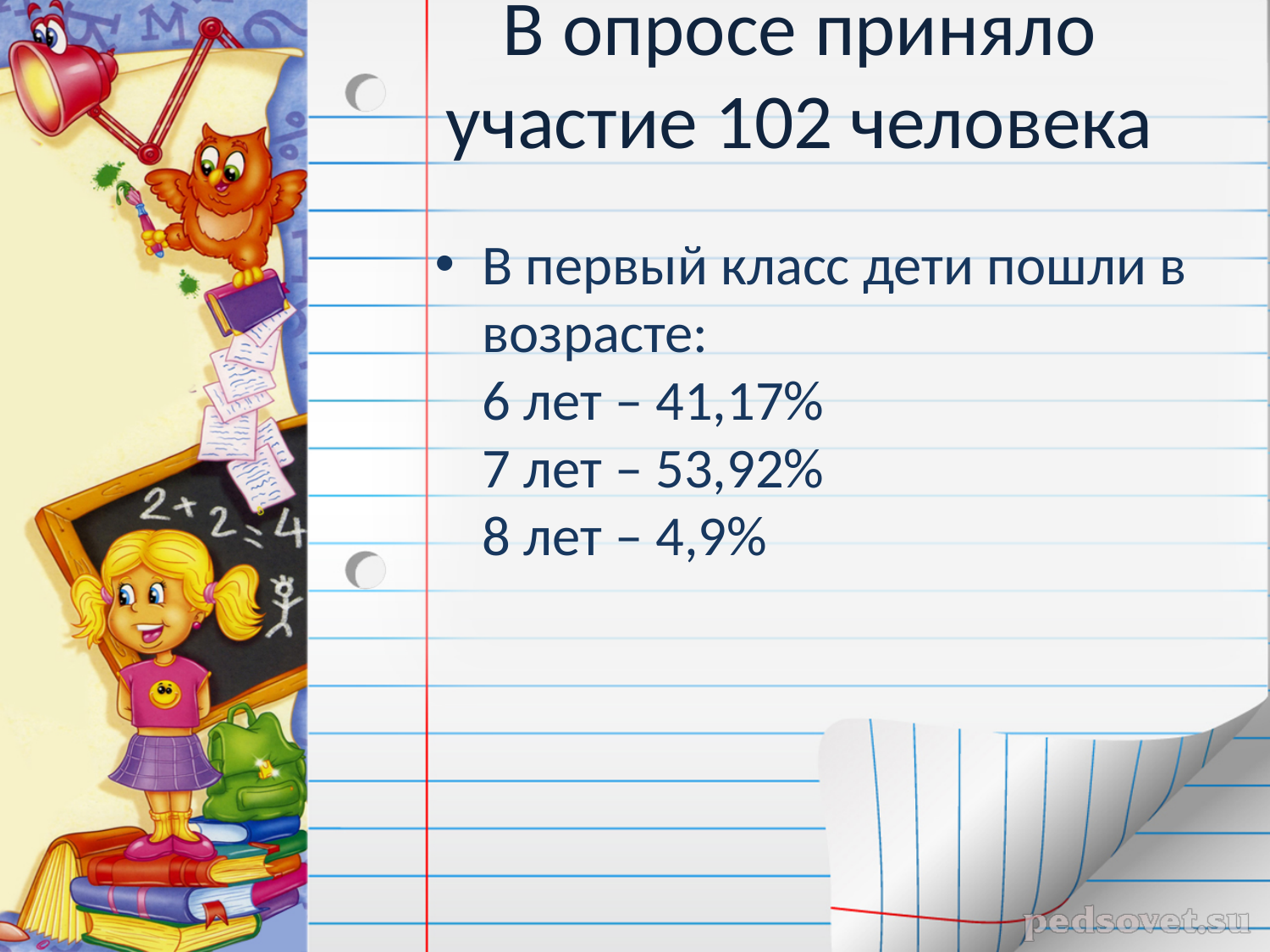

# В опросе приняло участие 102 человека
В первый класс дети пошли в возрасте:
6 лет – 41,17%
7 лет – 53,92%
8 лет – 4,9%